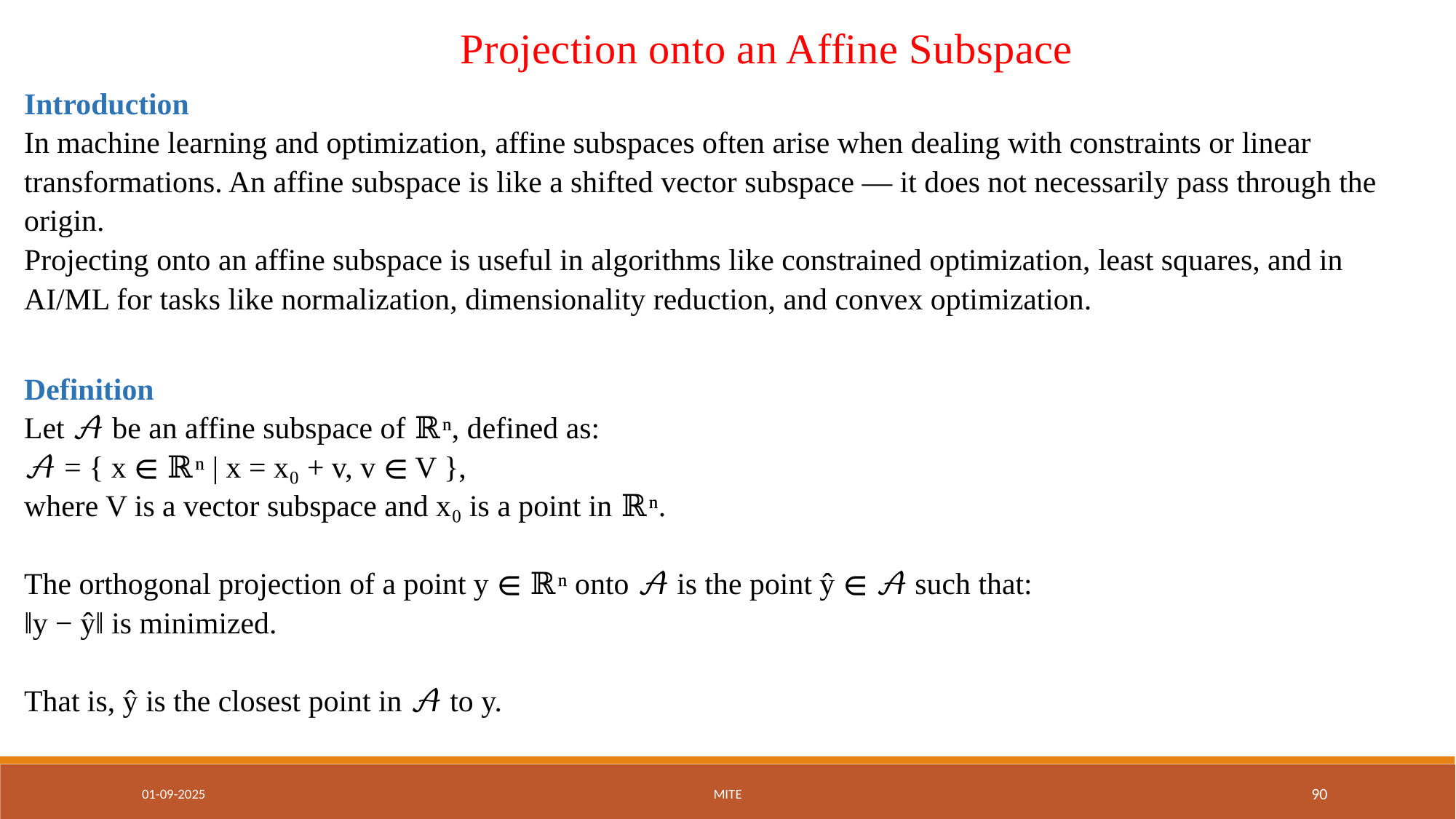

Projection onto an Affine Subspace
Introduction
In machine learning and optimization, affine subspaces often arise when dealing with constraints or linear transformations. An affine subspace is like a shifted vector subspace — it does not necessarily pass through the origin.
Projecting onto an affine subspace is useful in algorithms like constrained optimization, least squares, and in AI/ML for tasks like normalization, dimensionality reduction, and convex optimization.
Definition
Let 𝒜 be an affine subspace of ℝⁿ, defined as:
𝒜 = { x ∈ ℝⁿ | x = x₀ + v, v ∈ V },
where V is a vector subspace and x₀ is a point in ℝⁿ.
The orthogonal projection of a point y ∈ ℝⁿ onto 𝒜 is the point ŷ ∈ 𝒜 such that:
‖y − ŷ‖ is minimized.
That is, ŷ is the closest point in 𝒜 to y.
01-09-2025
MITE
90